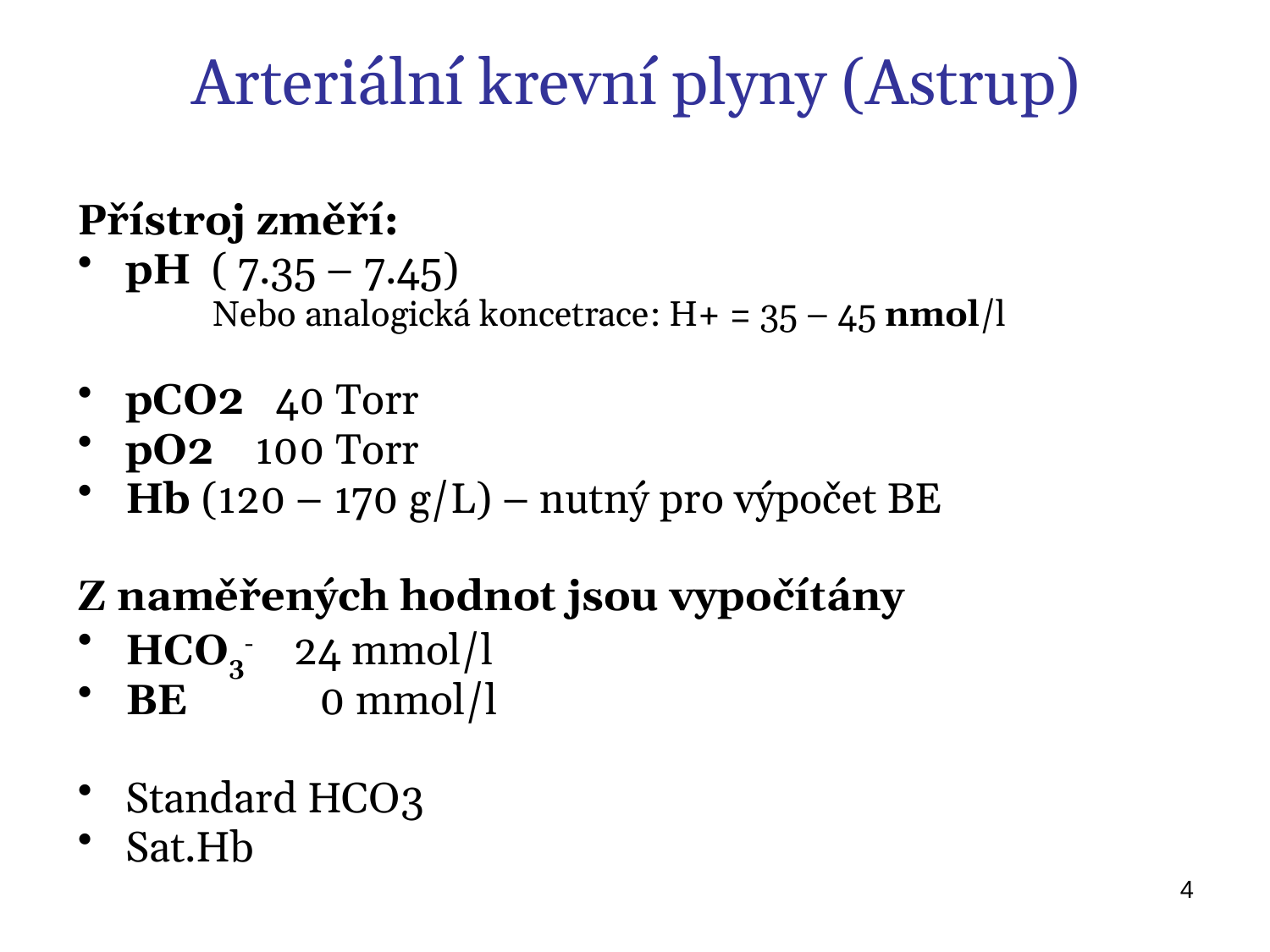

# Arteriální krevní plyny (Astrup)
Přístroj změří:
pH  ( 7.35 – 7.45)
 Nebo analogická koncetrace: H+ = 35 – 45 nmol/l

pCO2   40 Torr
pO2    100 Torr
Hb (120 – 170 g/L) – nutný pro výpočet BE

Z naměřených hodnot jsou vypočítány
HCO3-    24 mmol/l
BE             0 mmol/l

Standard HCO3
Sat.Hb

4